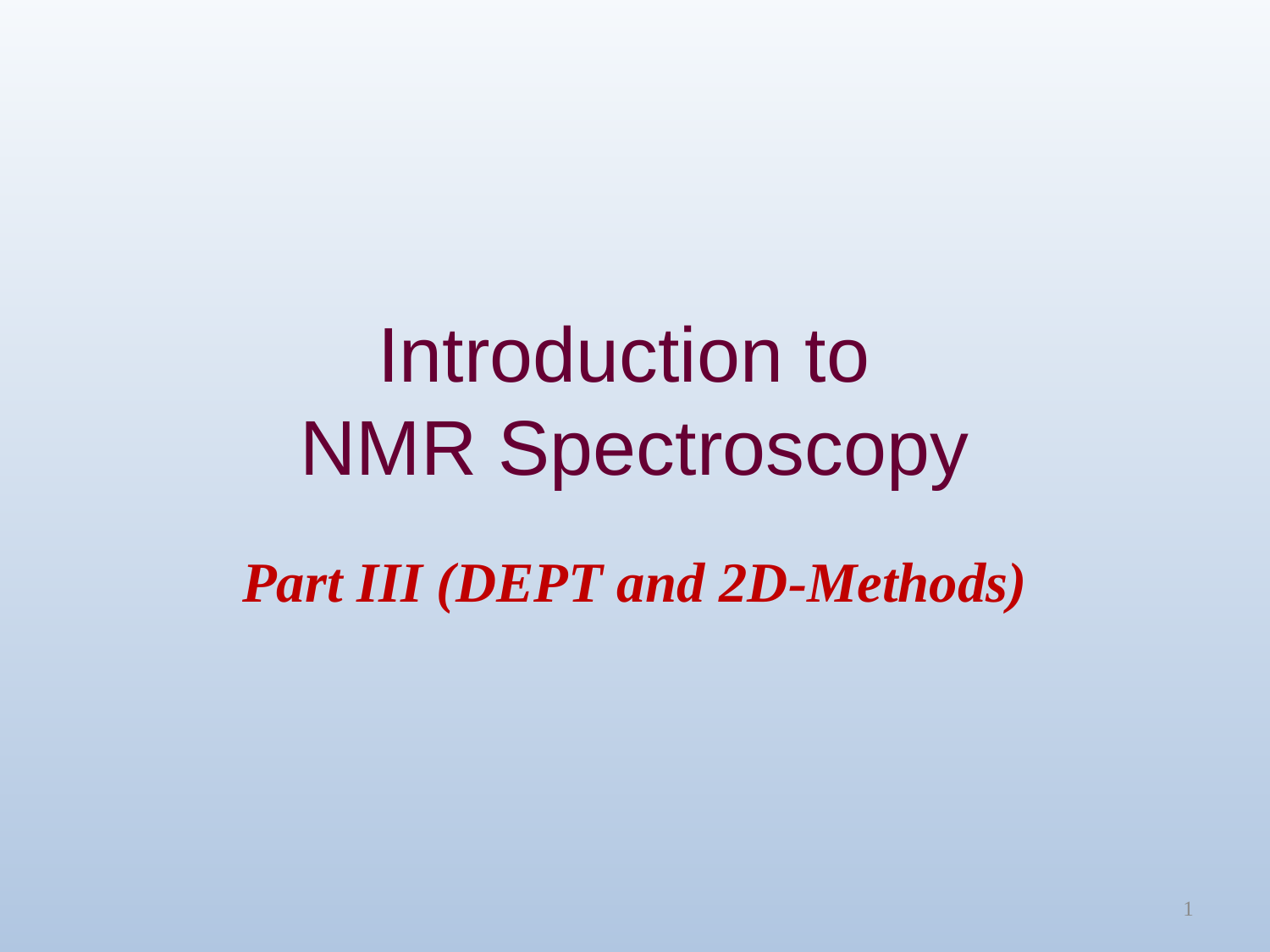

# Introduction to NMR Spectroscopy
Part III (DEPT and 2D-Methods)

1